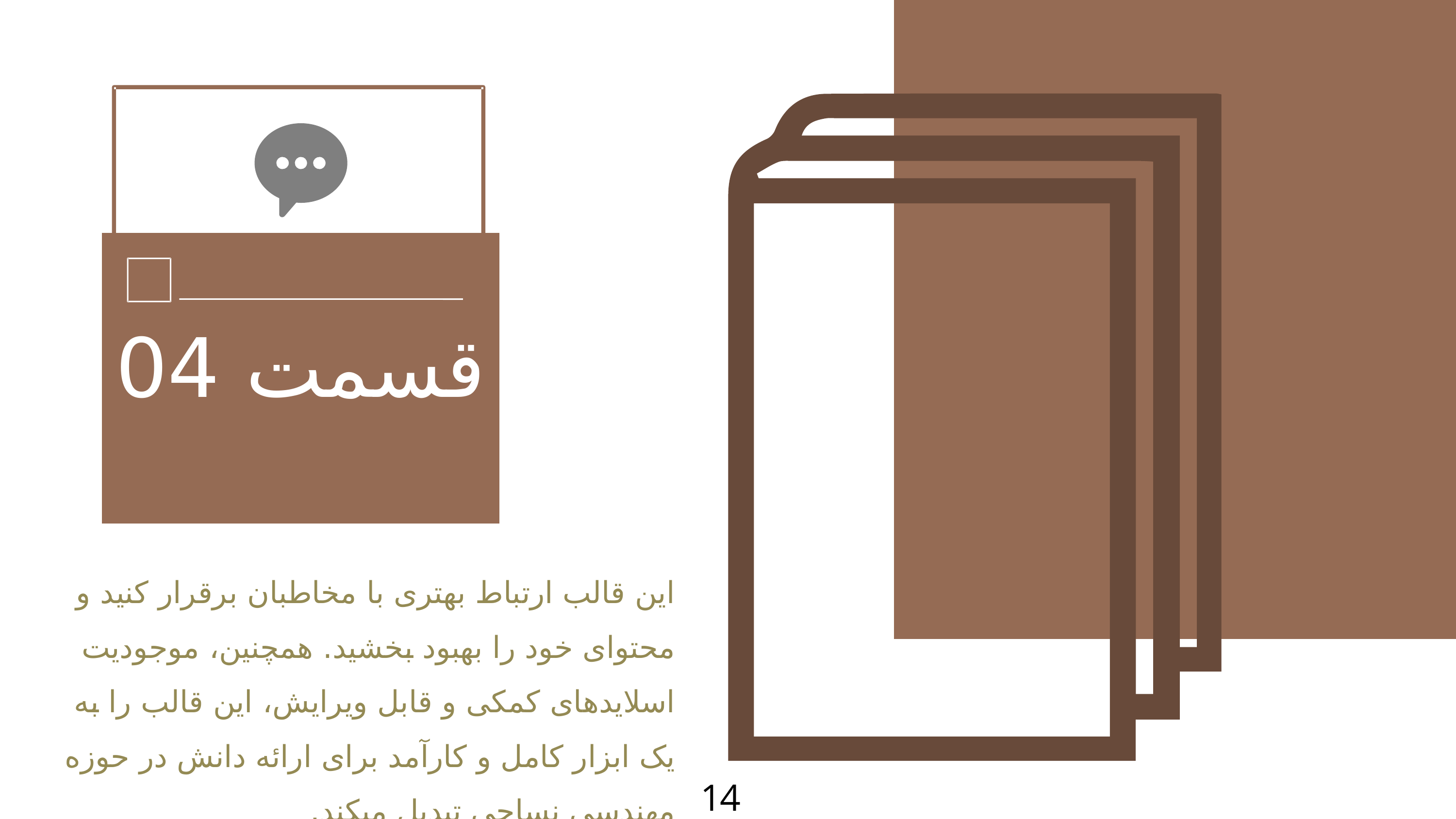

قسمت 04
این قالب ارتباط بهتری با مخاطبان برقرار کنید و محتوای خود را بهبود بخشید. همچنین، موجودیت اسلایدهای کمکی و قابل ویرایش، این قالب را به یک ابزار کامل و کارآمد برای ارائه دانش در حوزه مهندسی نساجی تبدیل میکند.
14